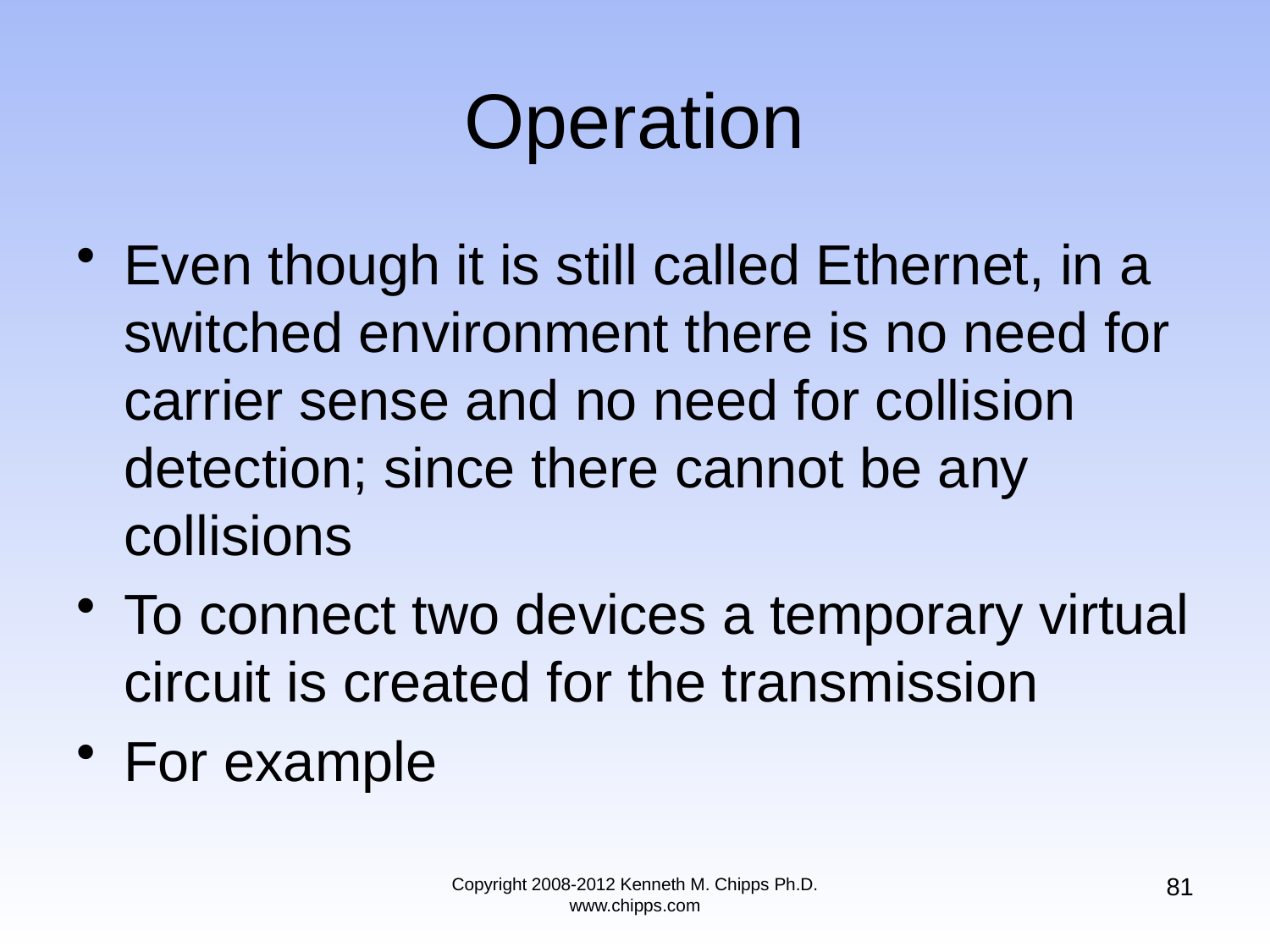

# Operation
Even though it is still called Ethernet, in a switched environment there is no need for carrier sense and no need for collision detection; since there cannot be any collisions
To connect two devices a temporary virtual circuit is created for the transmission
For example
81
Copyright 2008-2012 Kenneth M. Chipps Ph.D. www.chipps.com